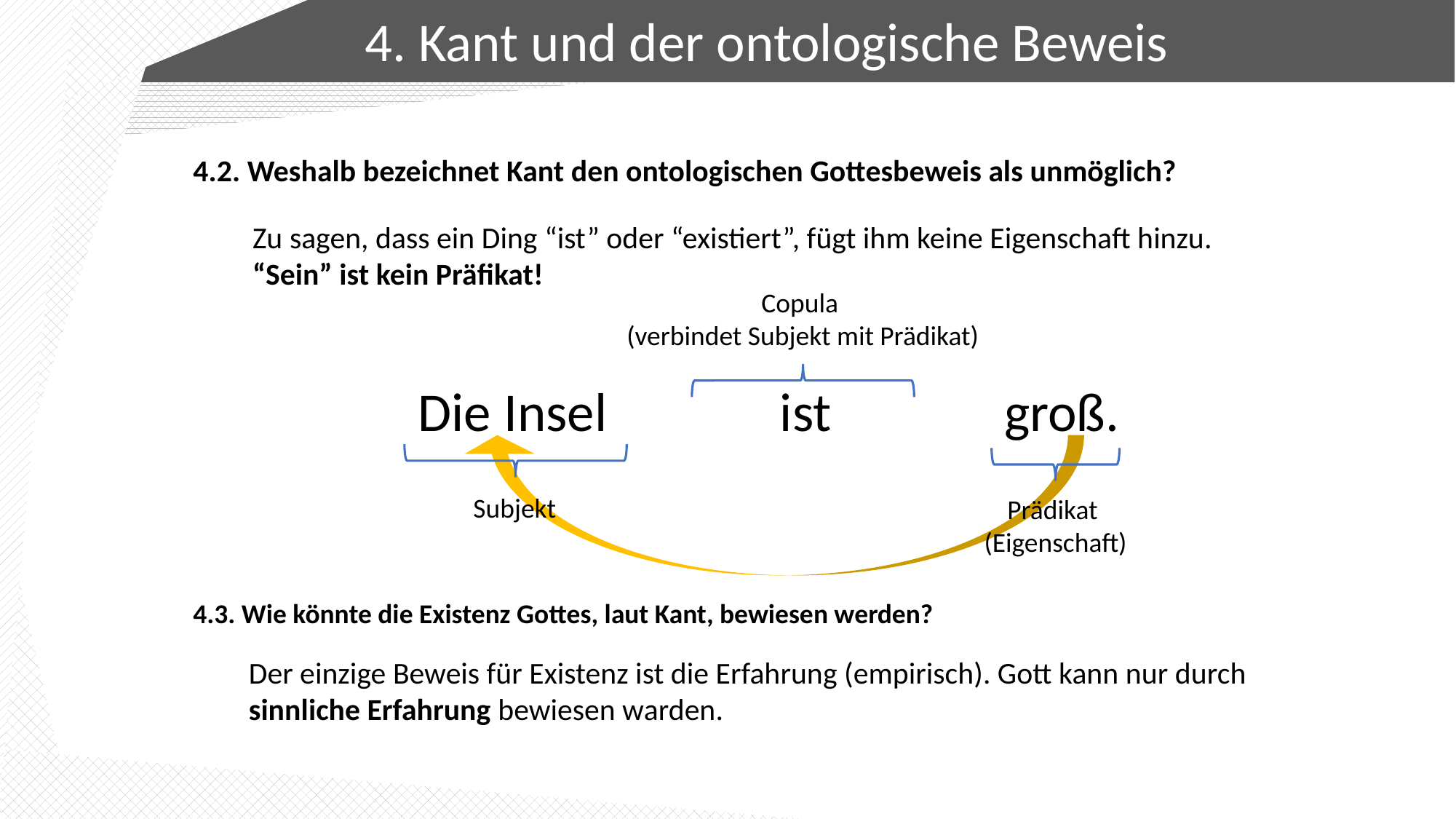

4. Kant und der ontologische Beweis
4.2. Weshalb bezeichnet Kant den ontologischen Gottesbeweis als unmöglich?

Zu sagen, dass ein Ding “ist” oder “existiert”, fügt ihm keine Eigenschaft hinzu. “Sein” ist kein Präfikat!

Copula
(verbindet Subjekt mit Prädikat)

Die Insel              ist              groß.

Subjekt
Prädikat
(Eigenschaft)

4.3. Wie könnte die Existenz Gottes, laut Kant, bewiesen werden?
Der einzige Beweis für Existenz ist die Erfahrung (empirisch). Gott kann nur durch sinnliche Erfahrung bewiesen warden.